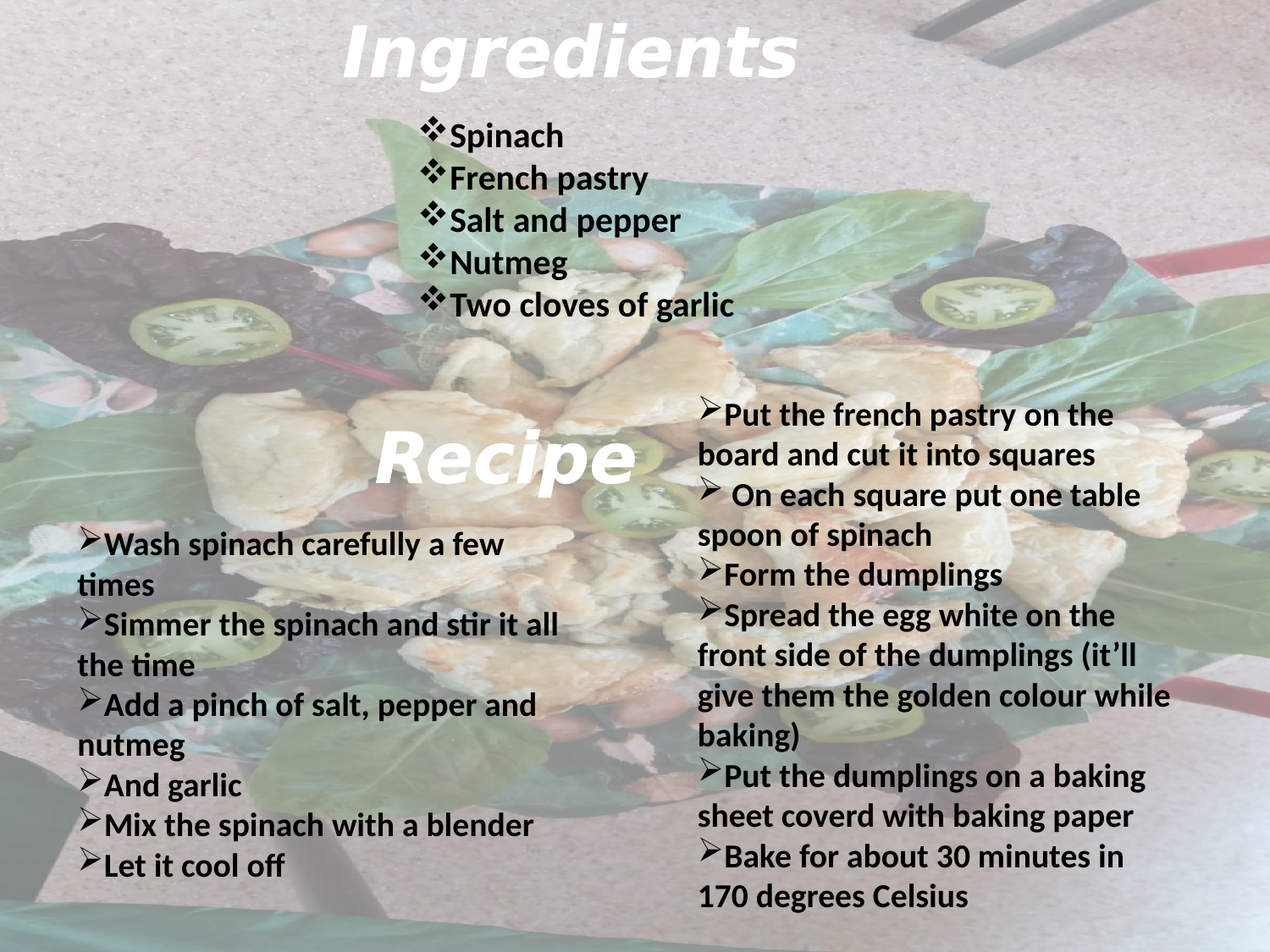

Ingredients
Spinach
French pastry
Salt and pepper
Nutmeg
Two cloves of garlic

Put the french pastry on the board and cut it into squares
 On each square put one table spoon of spinach
Form the dumplings
Spread the egg white on the front side of the dumplings (it’ll give them the golden colour while baking)
Put the dumplings on a baking sheet coverd with baking paper
Bake for about 30 minutes in 170 degrees Celsius

Recipe
Wash spinach carefully a few times
Simmer the spinach and stir it all the time
Add a pinch of salt, pepper and nutmeg
And garlic
Mix the spinach with a blender
Let it cool off